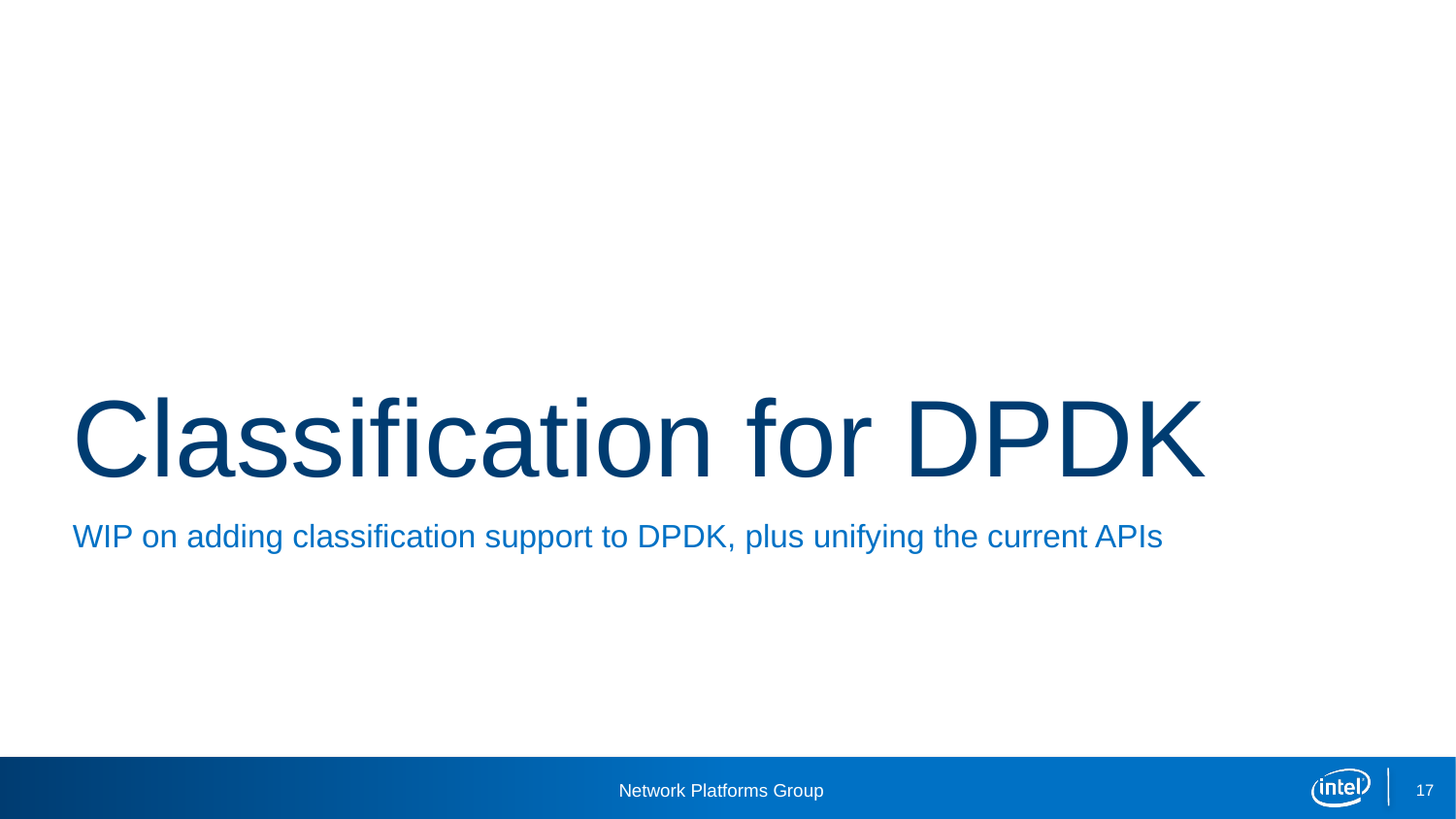

# Classification for DPDK
WIP on adding classification support to DPDK, plus unifying the current APIs
17